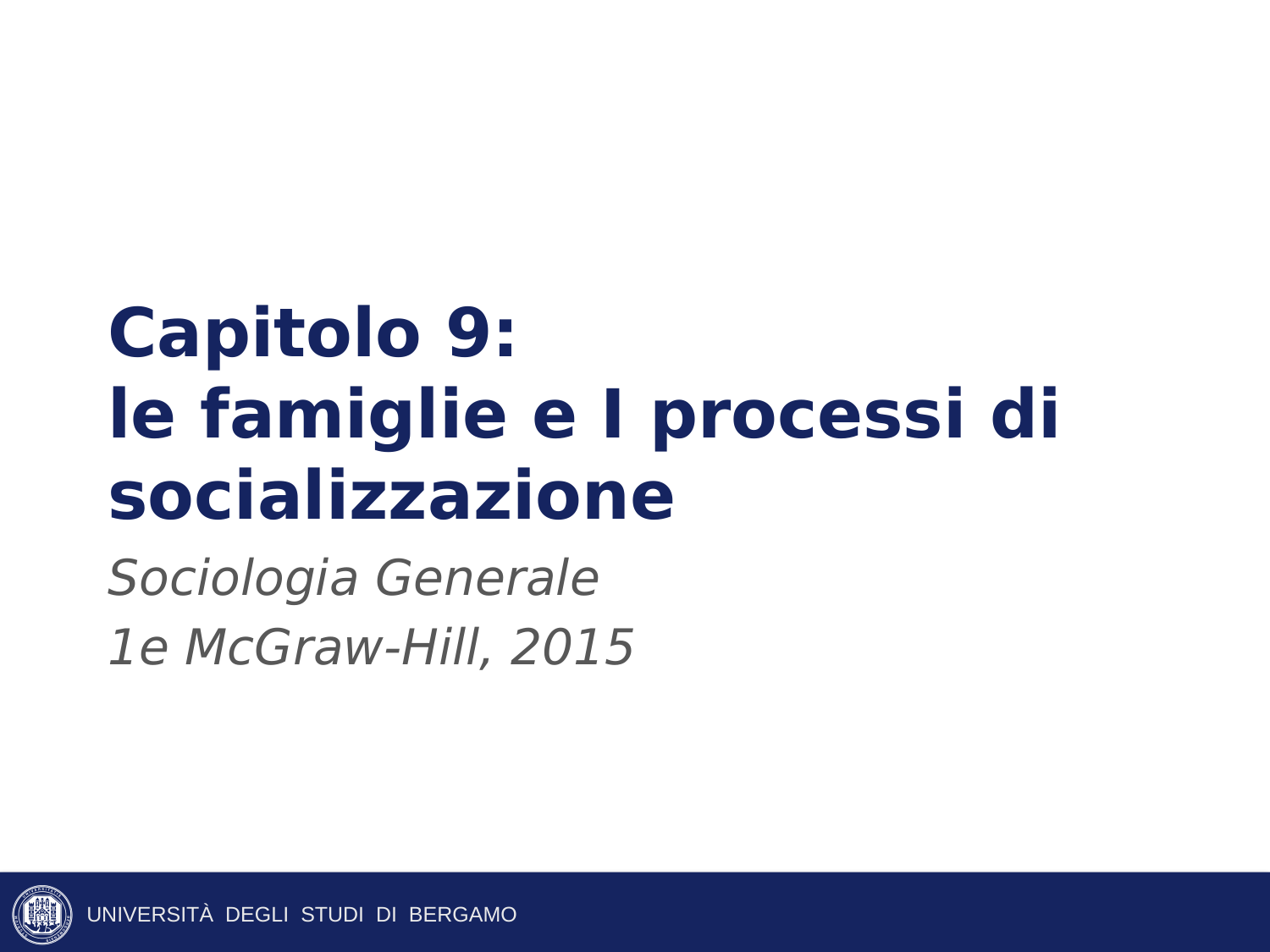

# Capitolo 9: le famiglie e I processi di socializzazione
Sociologia Generale
1e McGraw-Hill, 2015